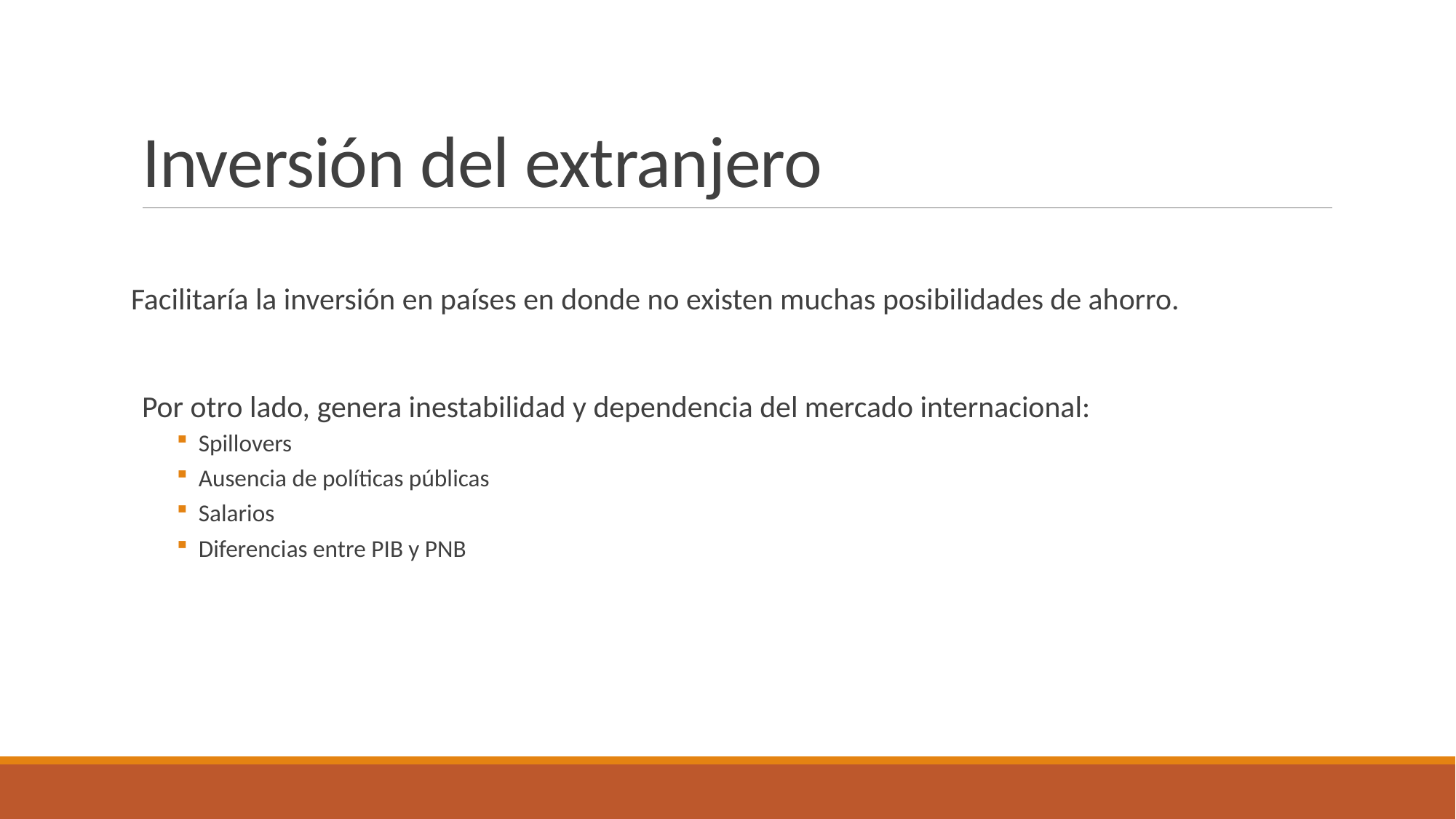

# Inversión del extranjero

Facilitaría la inversión en países en donde no existen muchas posibilidades de ahorro.

Por otro lado, genera inestabilidad y dependencia del mercado internacional:
Spillovers
Ausencia de políticas públicas
Salarios
Diferencias entre PIB y PNB